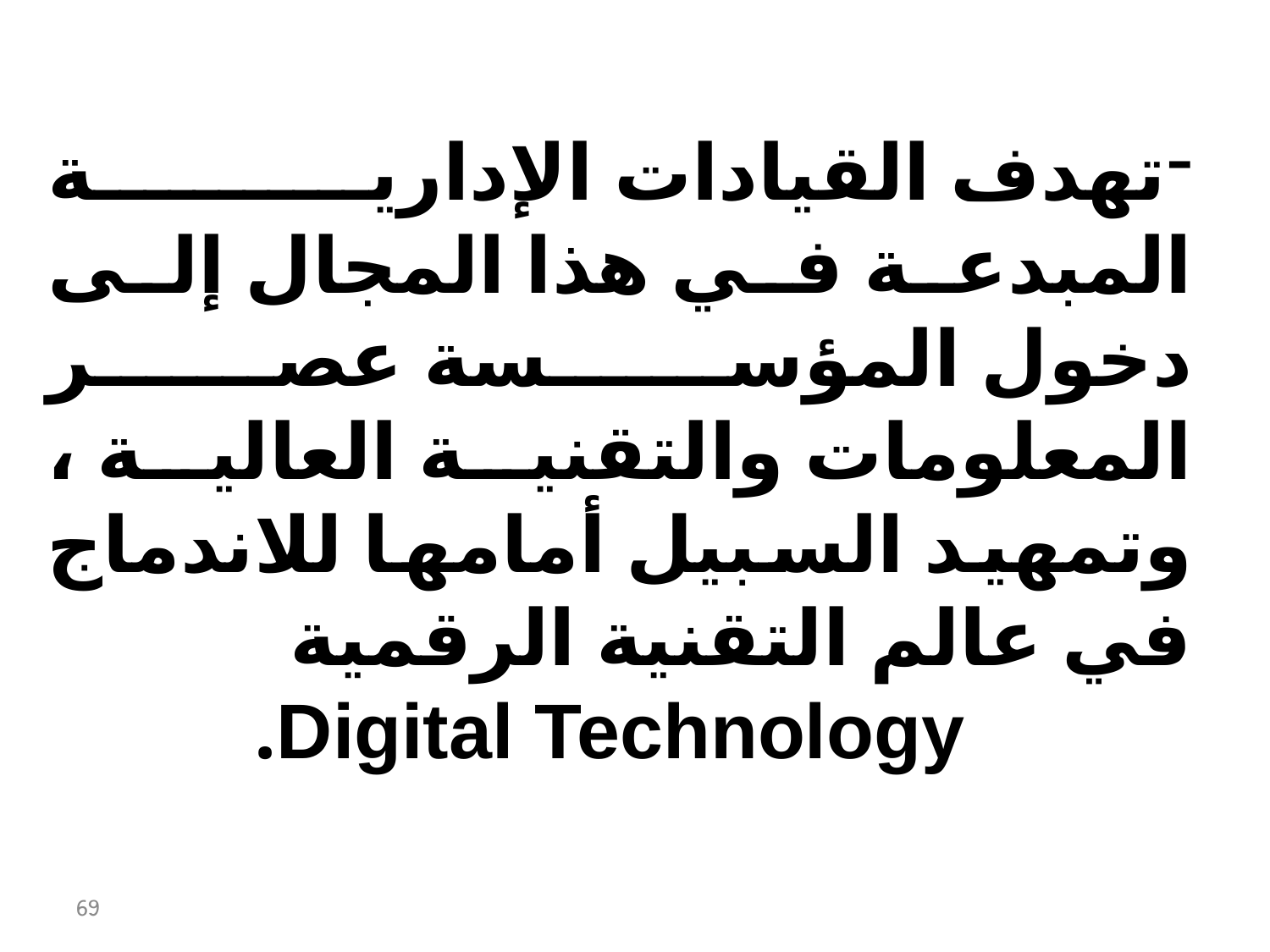

تهدف القيادات الإدارية المبدعة في هذا المجال إلى دخول المؤسسة عصر المعلومات والتقنية العالية ، وتمهيد السبيل أمامها للاندماج في عالم التقنية الرقمية
 Digital Technology.
69